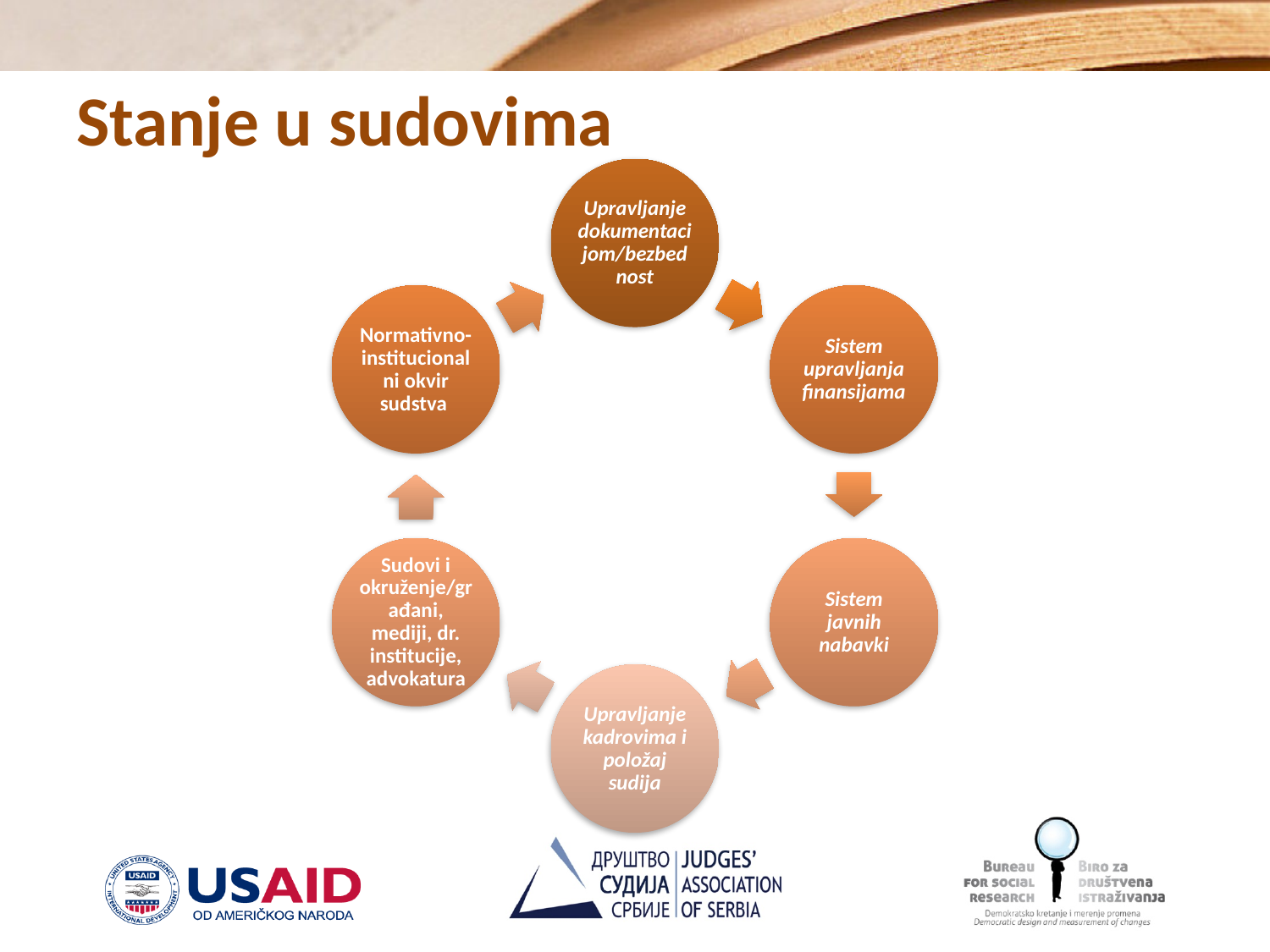

# Stanje u sudovima
.
Upravljanje dokumentacijom/bezbednost

Sistem upravljanja finansijama

Sistem javnih nabavki

Upravljanje kadrovima i položaj sudija

Sudovi i okruženje/građani, mediji, dr. institucije, advokatura

Normativno-institucionalni okvir sudstva